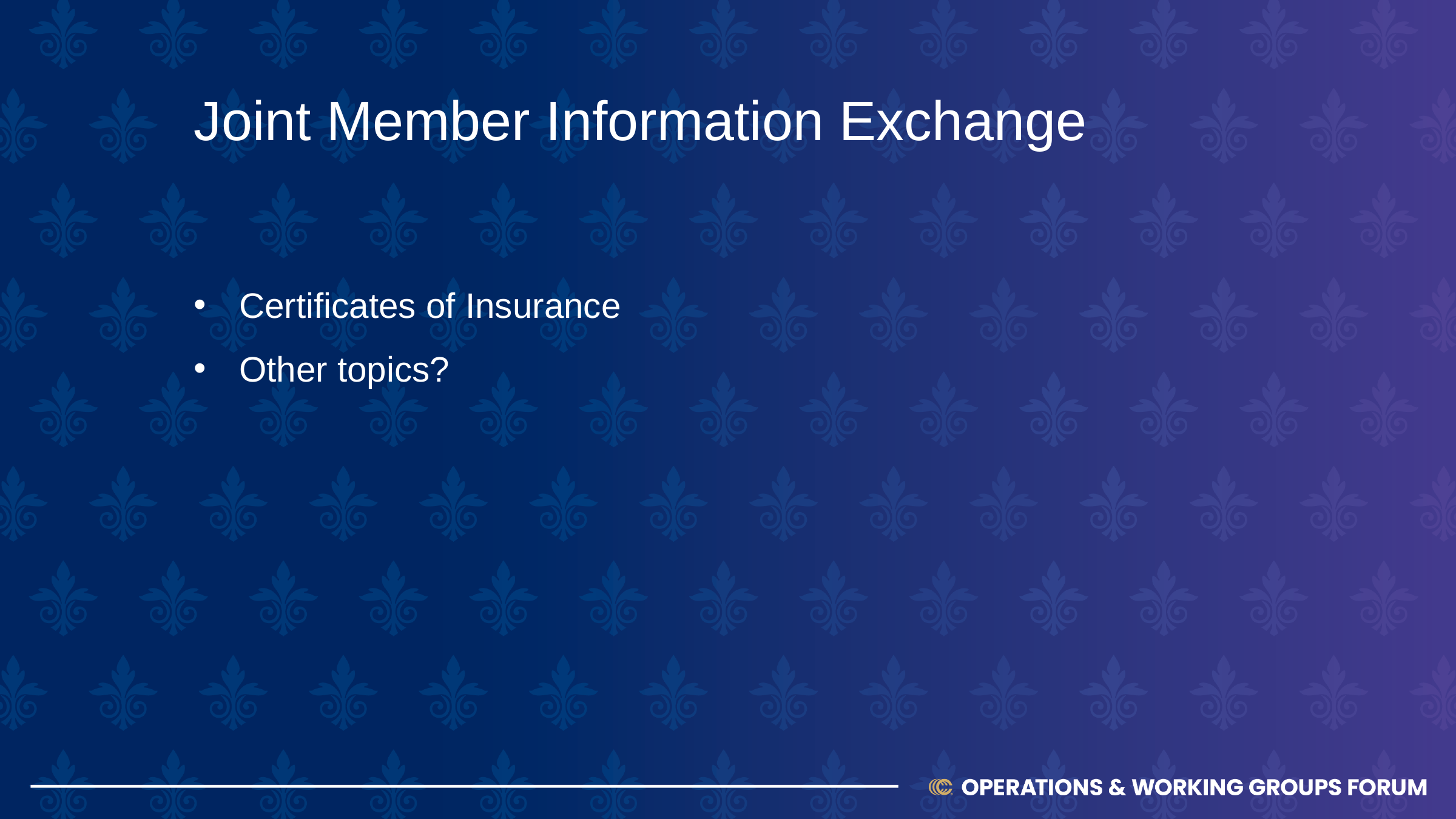

Joint Member Information Exchange
Certificates of Insurance
Other topics?